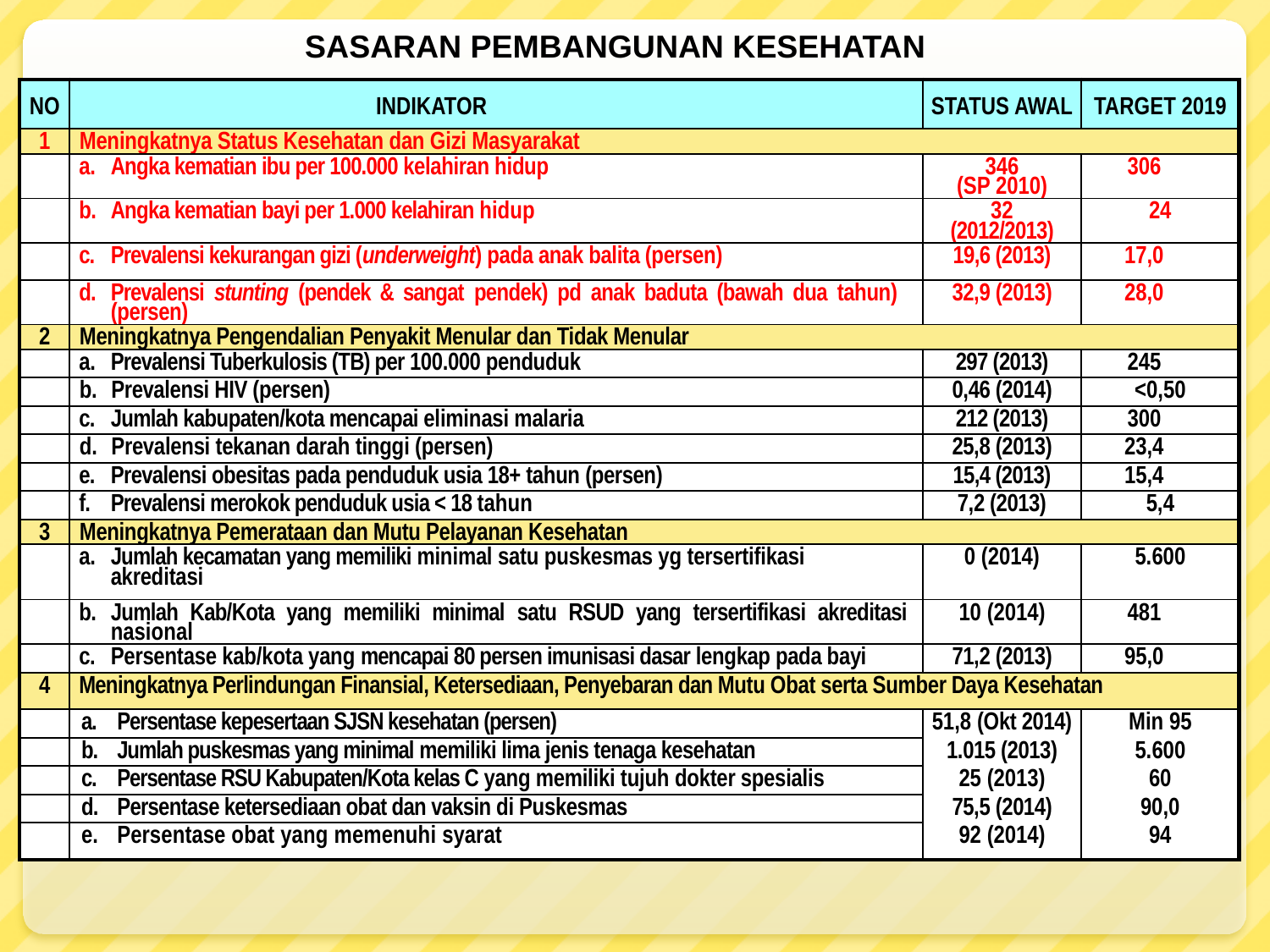

SASARAN PEMBANGUNAN KESEHATAN
| NO | INDIKATOR | STATUS AWAL | TARGET 2019 |
| --- | --- | --- | --- |
| 1 | Meningkatnya Status Kesehatan dan Gizi Masyarakat |  |  |
|  | Angka kematian ibu per 100.000 kelahiran hidup | 346 (SP 2010) | 306 |
|  | b. Angka kematian bayi per 1.000 kelahiran hidup | 32 (2012/2013) | 24 |
|  | c. Prevalensi kekurangan gizi (underweight) pada anak balita (persen) | 19,6 (2013) | 17,0 |
|  | d. Prevalensi stunting (pendek & sangat pendek) pd anak baduta (bawah dua tahun) (persen) | 32,9 (2013) | 28,0 |
| 2 | Meningkatnya Pengendalian Penyakit Menular dan Tidak Menular |  |  |
|  | Prevalensi Tuberkulosis (TB) per 100.000 penduduk | 297 (2013) | 245 |
|  | b. Prevalensi HIV (persen) | 0,46 (2014) | <0,50 |
|  | c. Jumlah kabupaten/kota mencapai eliminasi malaria | 212 (2013) | 300 |
|  | d. Prevalensi tekanan darah tinggi (persen) | 25,8 (2013) | 23,4 |
|  | e. Prevalensi obesitas pada penduduk usia 18+ tahun (persen) | 15,4 (2013) | 15,4 |
|  | f. Prevalensi merokok penduduk usia < 18 tahun | 7,2 (2013) | 5,4 |
| 3 | Meningkatnya Pemerataan dan Mutu Pelayanan Kesehatan |  |  |
|  | Jumlah kecamatan yang memiliki minimal satu puskesmas yg tersertifikasi akreditasi | 0 (2014) | 5.600 |
|  | b. Jumlah Kab/Kota yang memiliki minimal satu RSUD yang tersertifikasi akreditasi nasional | 10 (2014) | 481 |
|  | c. Persentase kab/kota yang mencapai 80 persen imunisasi dasar lengkap pada bayi | 71,2 (2013) | 95,0 |
| 4 | Meningkatnya Perlindungan Finansial, Ketersediaan, Penyebaran dan Mutu Obat serta Sumber Daya Kesehatan |  |  |
|  | a. Persentase kepesertaan SJSN kesehatan (persen) | 51,8 (Okt 2014) | Min 95 |
|  | b. Jumlah puskesmas yang minimal memiliki lima jenis tenaga kesehatan | 1.015 (2013) | 5.600 |
|  | c. Persentase RSU Kabupaten/Kota kelas C yang memiliki tujuh dokter spesialis | 25 (2013) | 60 |
|  | d. Persentase ketersediaan obat dan vaksin di Puskesmas | 75,5 (2014) | 90,0 |
|  | e. Persentase obat yang memenuhi syarat | 92 (2014) | 94 |